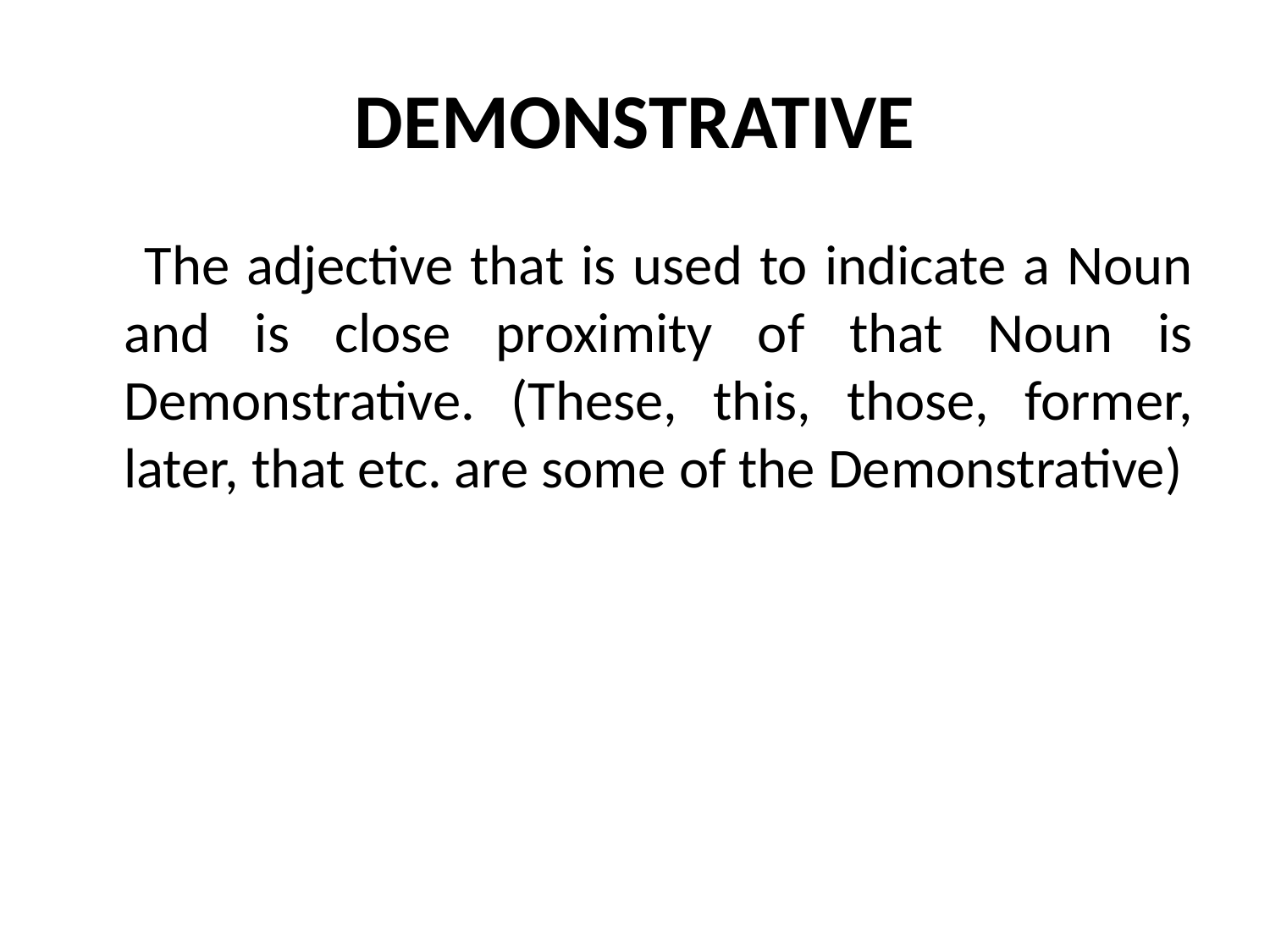

# DEMONSTRATIVE
    The adjective that is used to indicate a Noun and is close proximity of that Noun is Demonstrative. (These, this, those, former, later, that etc. are some of the Demonstrative)